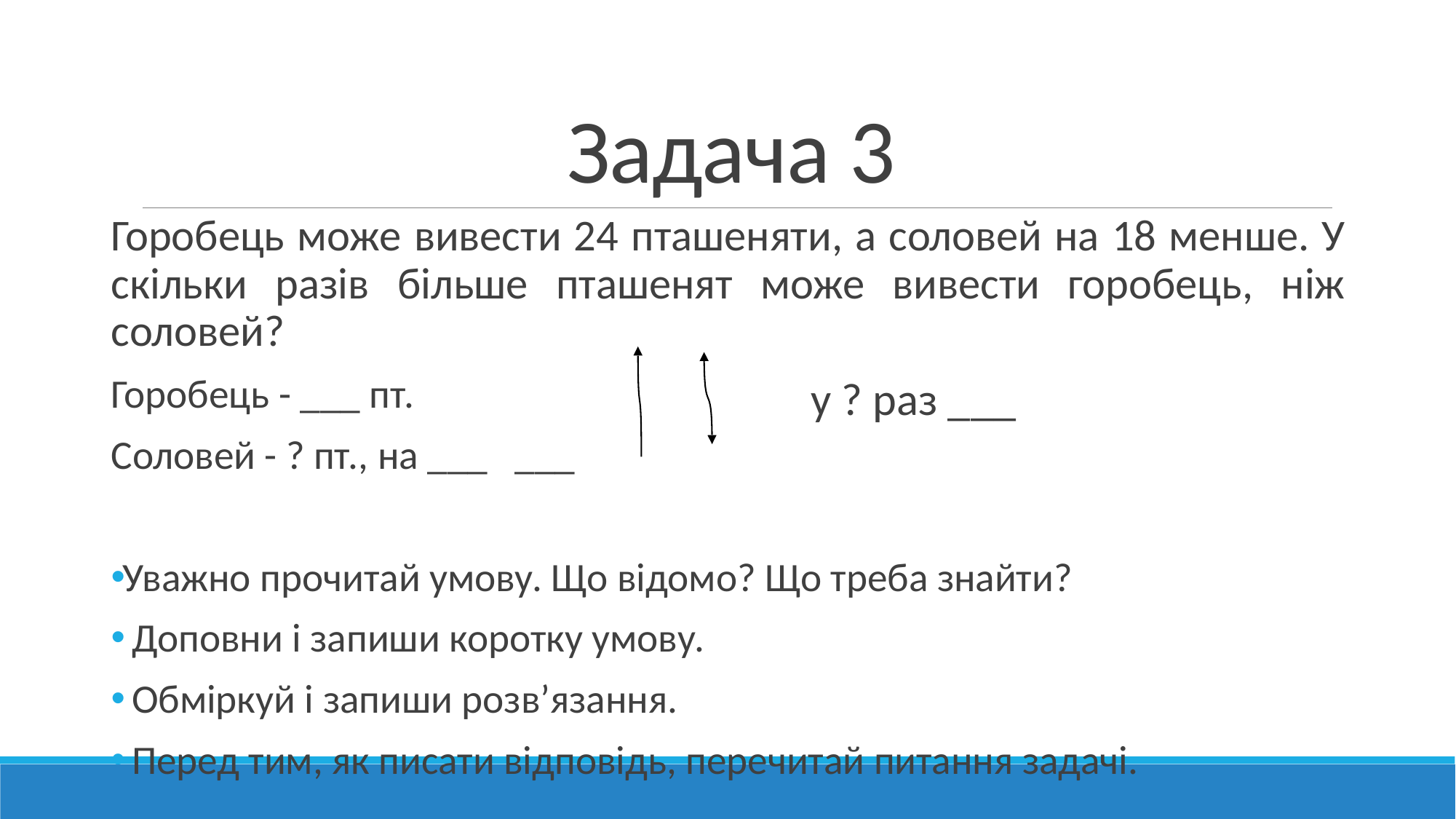

# Задача 3
Горобець може вивести 24 пташеняти, а соловей на 18 менше. У скільки разів більше пташенят може вивести горобець, ніж соловей?
Горобець - ___ пт.
Соловей - ? пт., на ___   ___

Уважно прочитай умову. Що відомо? Що треба знайти?
 Доповни і запиши коротку умову.
 Обміркуй і запиши розв’язання.
 Перед тим, як писати відповідь, перечитай питання задачі.

у ? раз ___